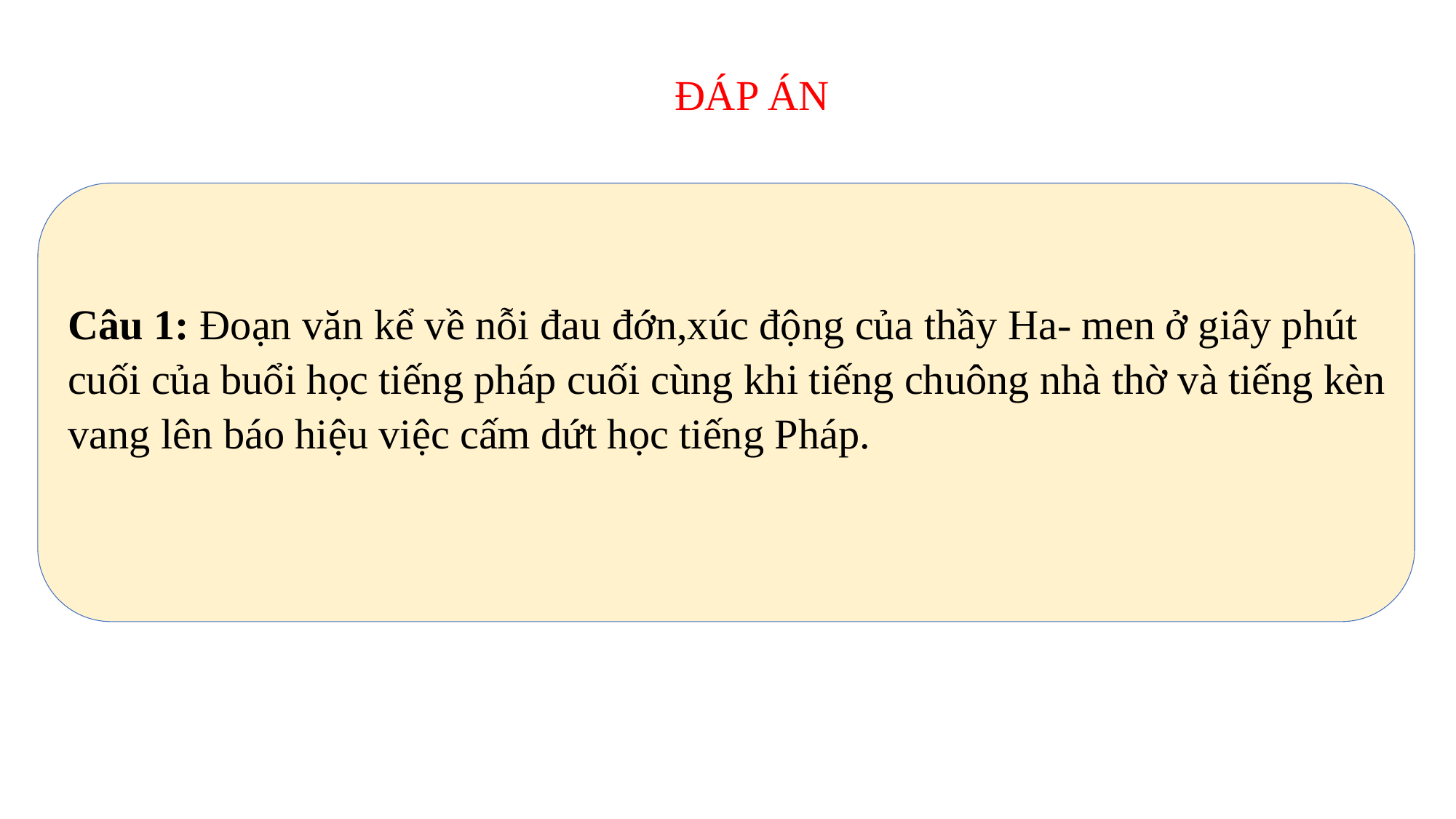

ĐÁP ÁN

Câu 1: Đoạn văn kể về nỗi đau đớn,xúc động của thầy Ha- men ở giây phút cuối của buổi học tiếng pháp cuối cùng khi tiếng chuông nhà thờ và tiếng kèn vang lên báo hiệu việc cấm dứt học tiếng Pháp.